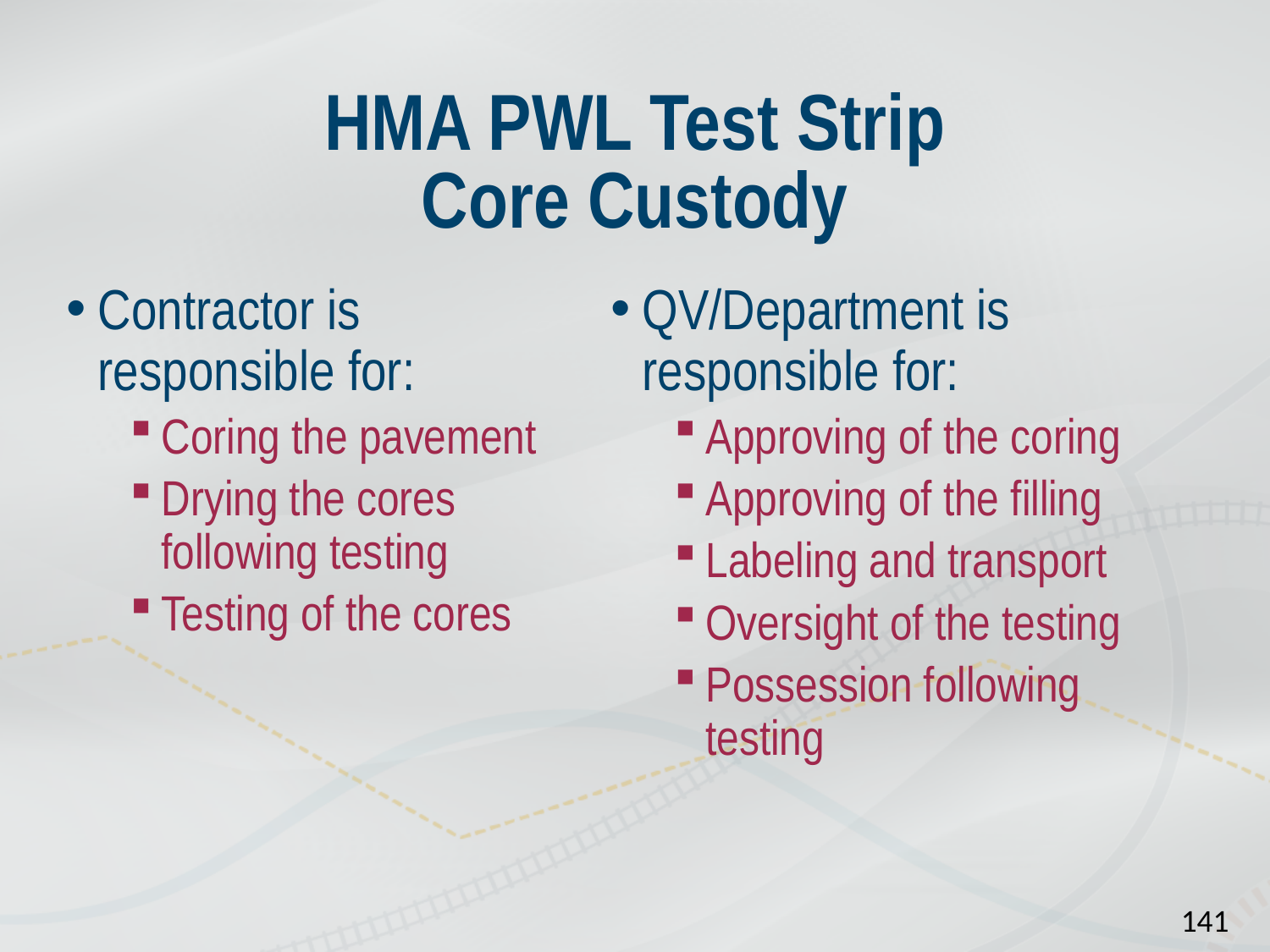

# HMA PWL Test Strip Core Custody
Contractor is responsible for:
Coring the pavement
Drying the cores following testing
Testing of the cores
QV/Department is responsible for:
Approving of the coring
Approving of the filling
Labeling and transport
Oversight of the testing
Possession following testing

141